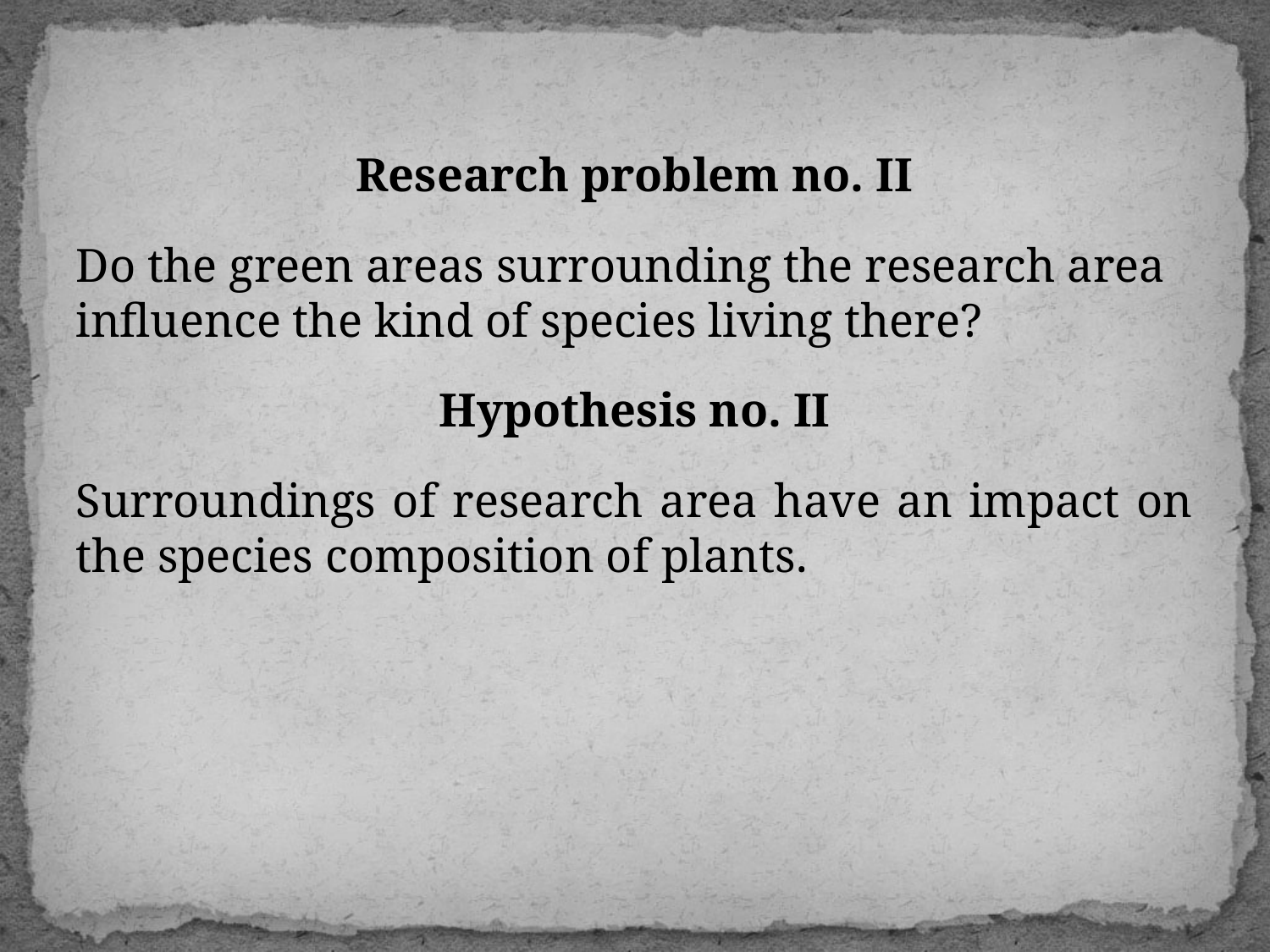

Research problem no. II
Do the green areas surrounding the research area influence the kind of species living there?
Hypothesis no. II
Surroundings of research area have an impact on the species composition of plants.